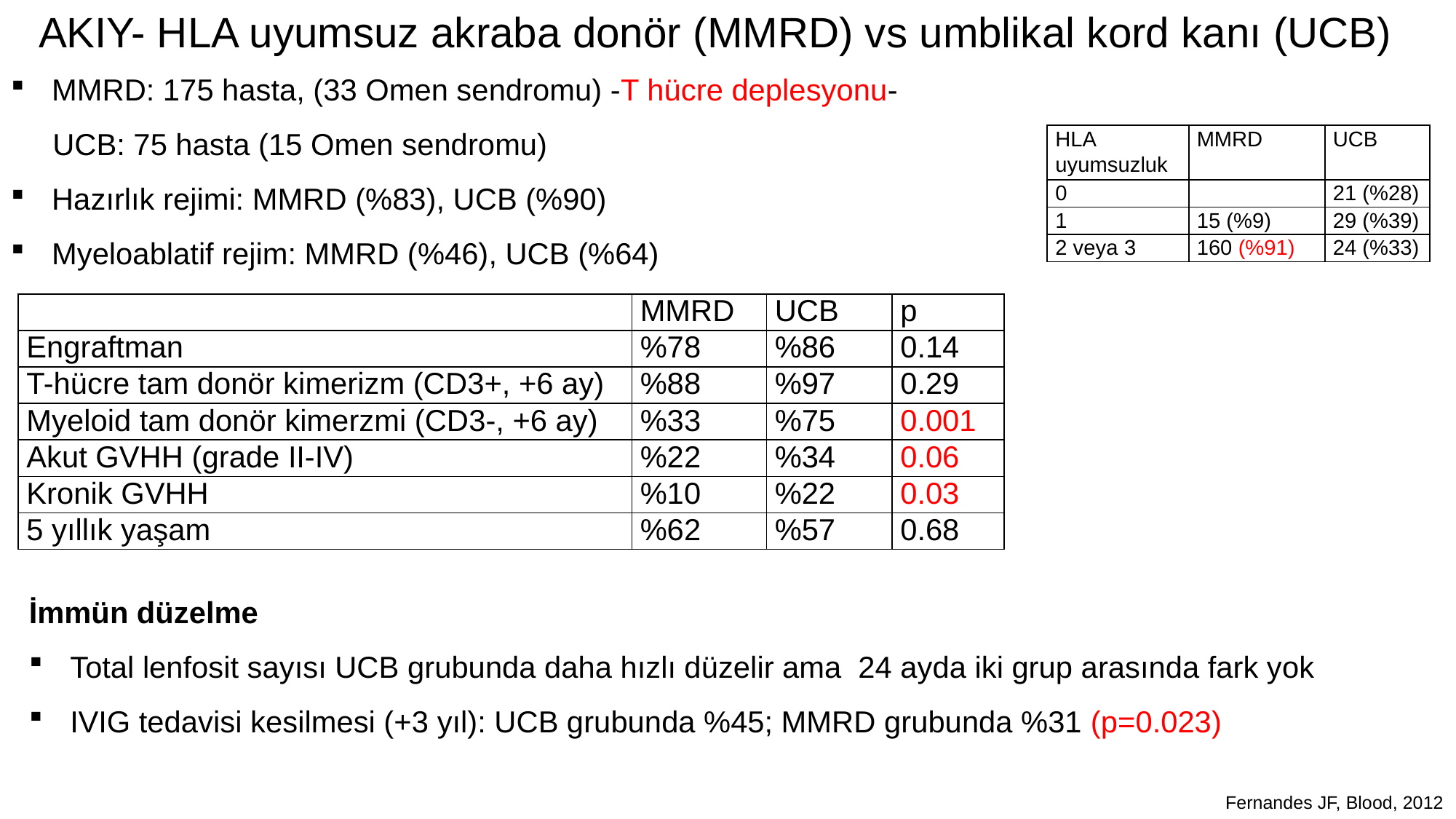

AKIY- HLA uyumsuz akraba donör (MMRD) vs umblikal kord kanı (UCB)
MMRD: 175 hasta, (33 Omen sendromu) -T hücre deplesyonu-
     UCB: 75 hasta (15 Omen sendromu)
Hazırlık rejimi: MMRD (%83), UCB (%90)
Myeloablatif rejim: MMRD (%46), UCB (%64)
| HLA uyumsuzluk | MMRD | UCB |
| --- | --- | --- |
| 0 |  | 21 (%28) |
| 1 | 15 (%9) | 29 (%39) |
| 2 veya 3 | 160 (%91) | 24 (%33) |

|  | MMRD | UCB | p |
| --- | --- | --- | --- |
| Engraftman | %78 | %86 | 0.14 |
| T-hücre tam donör kimerizm (CD3+, +6 ay) | %88 | %97 | 0.29 |
| Myeloid tam donör kimerzmi (CD3-, +6 ay) | %33 | %75 | 0.001 |
| Akut GVHH (grade II-IV) | %22 | %34 | 0.06 |
| Kronik GVHH | %10 | %22 | 0.03 |
| 5 yıllık yaşam | %62 | %57 | 0.68 |
İmmün düzelme
Total lenfosit sayısı UCB grubunda daha hızlı düzelir ama  24 ayda iki grup arasında fark yok
IVIG tedavisi kesilmesi (+3 yıl): UCB grubunda %45; MMRD grubunda %31 (p=0.023)
Fernandes JF, Blood, 2012